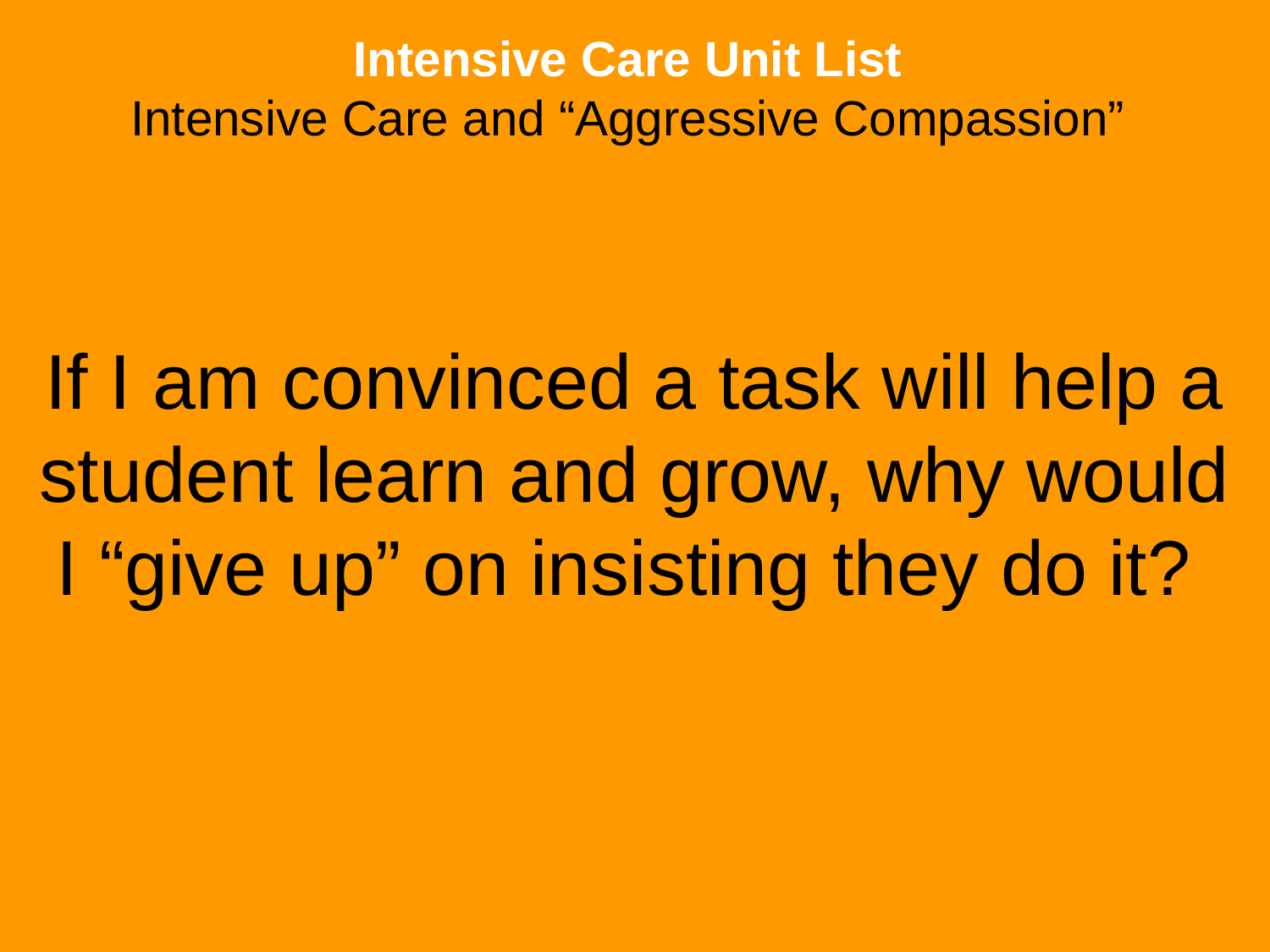

Intensive Care Unit List
Intensive Care and “Aggressive Compassion”

If I am convinced a task will help a student learn and grow, why would I “give up” on insisting they do it?